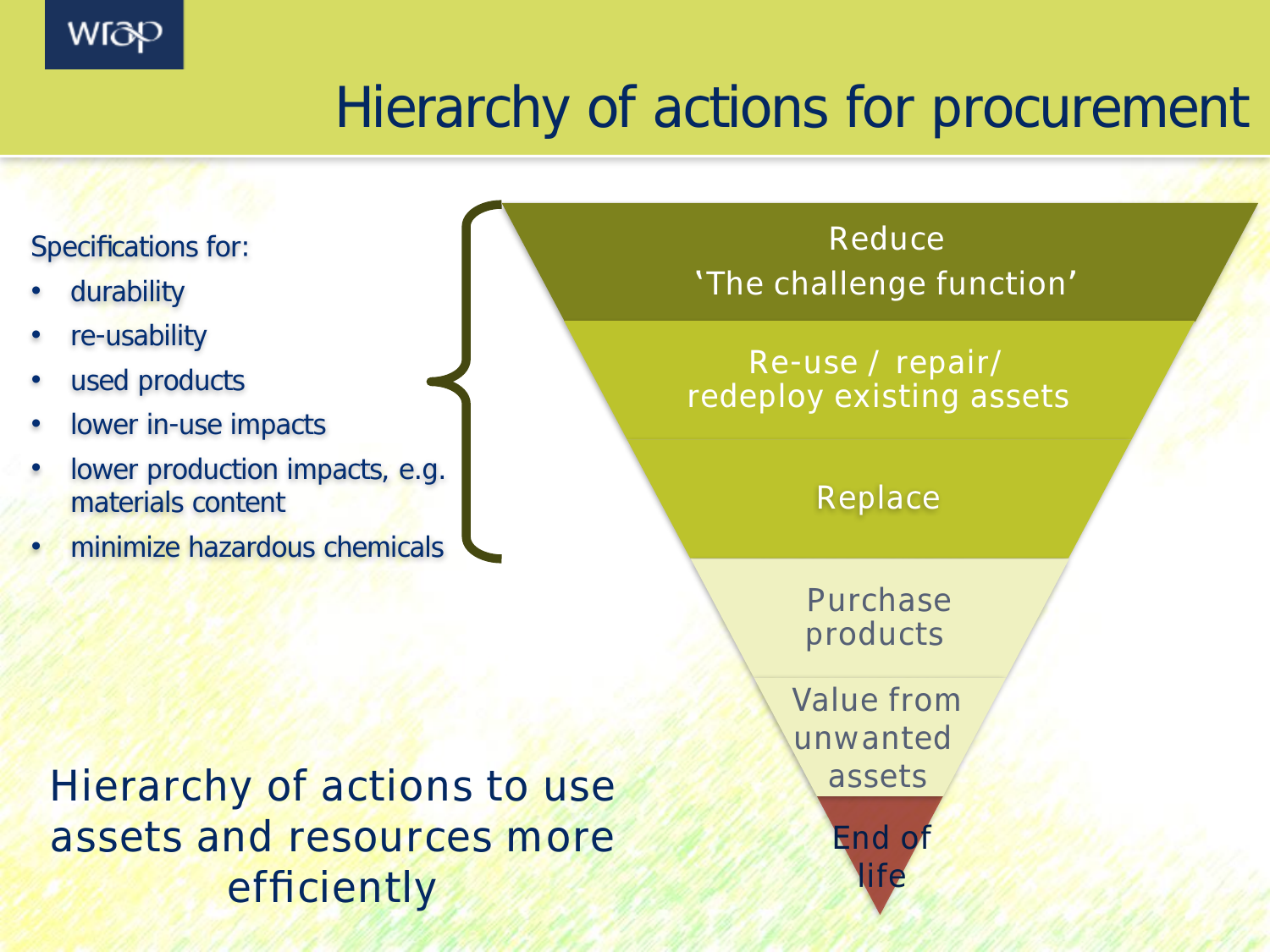

Hierarchy of actions for procurement

Specifications for:
durability
re-usability
used products
lower in-use impacts
lower production impacts, e.g. materials content
minimize hazardous chemicals

Reduce
‘The challenge function’

Re-use / repair/ redeploy existing assets

Replace

Purchase products
Value from unwanted
assets

# Hierarchy of actions to use assets and resources more efficiently

End of
life